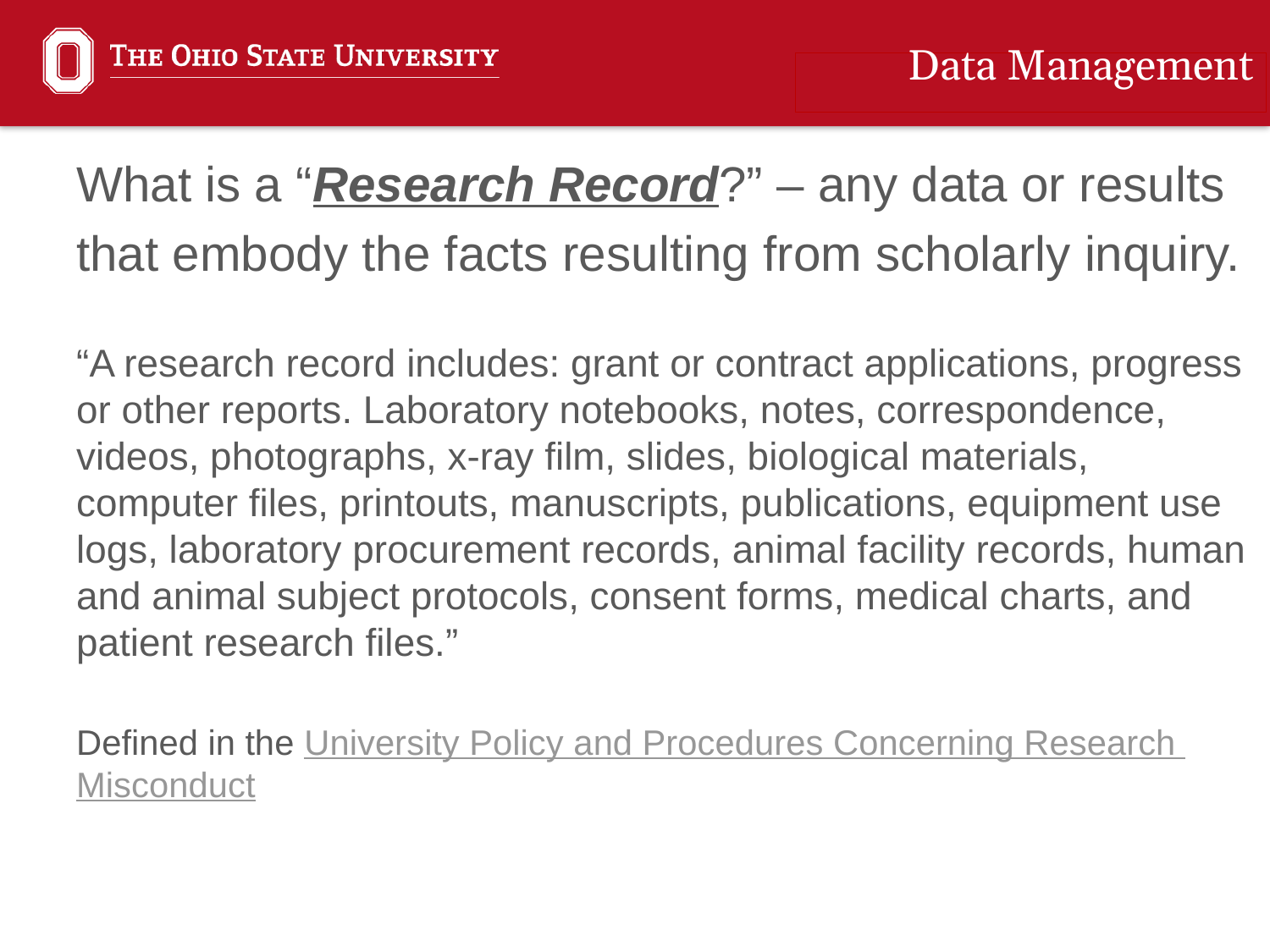

Data Management
What is a “Research Record?” – any data or results
that embody the facts resulting from scholarly inquiry.

“A research record includes: grant or contract applications, progress or other reports. Laboratory notebooks, notes, correspondence, videos, photographs, x-ray film, slides, biological materials, computer files, printouts, manuscripts, publications, equipment use logs, laboratory procurement records, animal facility records, human and animal subject protocols, consent forms, medical charts, and patient research files.”

Defined in the University Policy and Procedures Concerning Research Misconduct